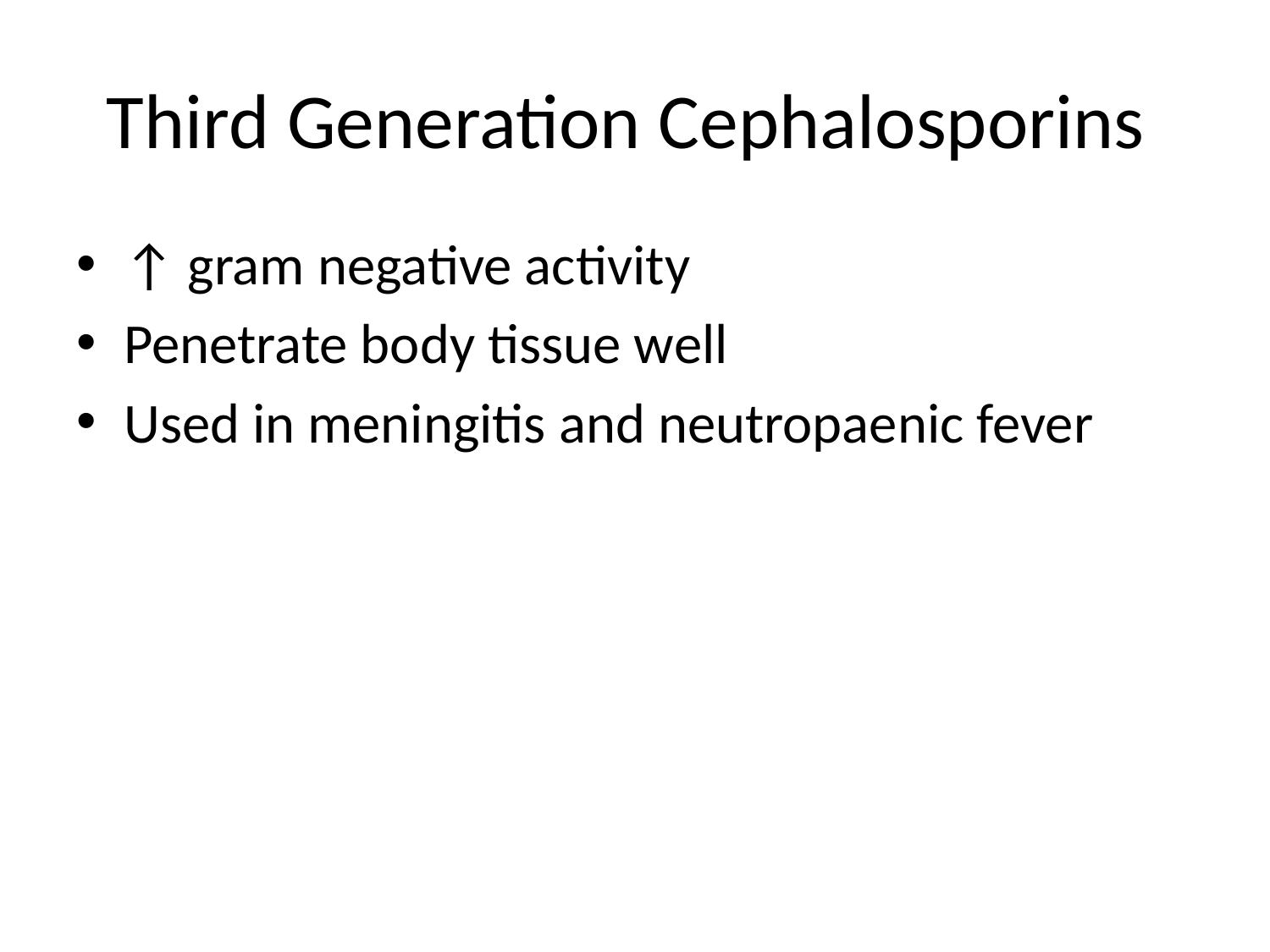

# Third Generation Cephalosporins
↑ gram negative activity
Penetrate body tissue well
Used in meningitis and neutropaenic fever